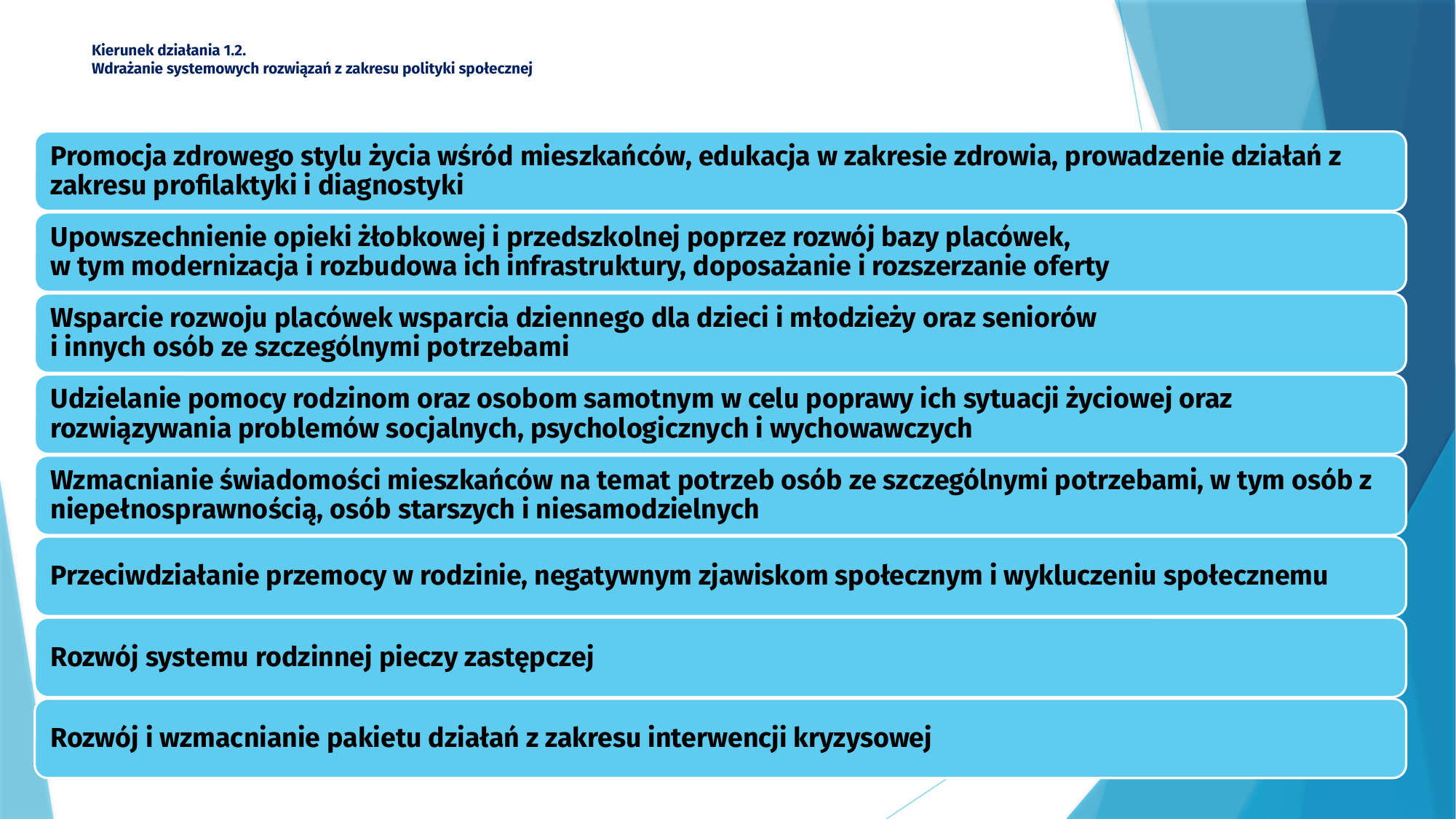

# Kierunek działania 1.2. Wdrażanie systemowych rozwiązań z zakresu polityki społecznej
Promocja zdrowego stylu życia wśród mieszkańców, edukacja w zakresie zdrowia, prowadzenie działań z zakresu profilaktyki i diagnostyki
Upowszechnienie opieki żłobkowej i przedszkolnej poprzez rozwój bazy placówek,
w tym modernizacja i rozbudowa ich infrastruktury, doposażanie i rozszerzanie oferty
Wsparcie rozwoju placówek wsparcia dziennego dla dzieci i młodzieży oraz seniorów
i innych osób ze szczególnymi potrzebami
Udzielanie pomocy rodzinom oraz osobom samotnym w celu poprawy ich sytuacji życiowej oraz rozwiązywania problemów socjalnych, psychologicznych i wychowawczych
Wzmacnianie świadomości mieszkańców na temat potrzeb osób ze szczególnymi potrzebami, w tym osób z niepełnosprawnością, osób starszych i niesamodzielnych
Przeciwdziałanie przemocy w rodzinie, negatywnym zjawiskom społecznym i wykluczeniu społecznemu
Rozwój systemu rodzinnej pieczy zastępczej
Rozwój i wzmacnianie pakietu działań z zakresu interwencji kryzysowej